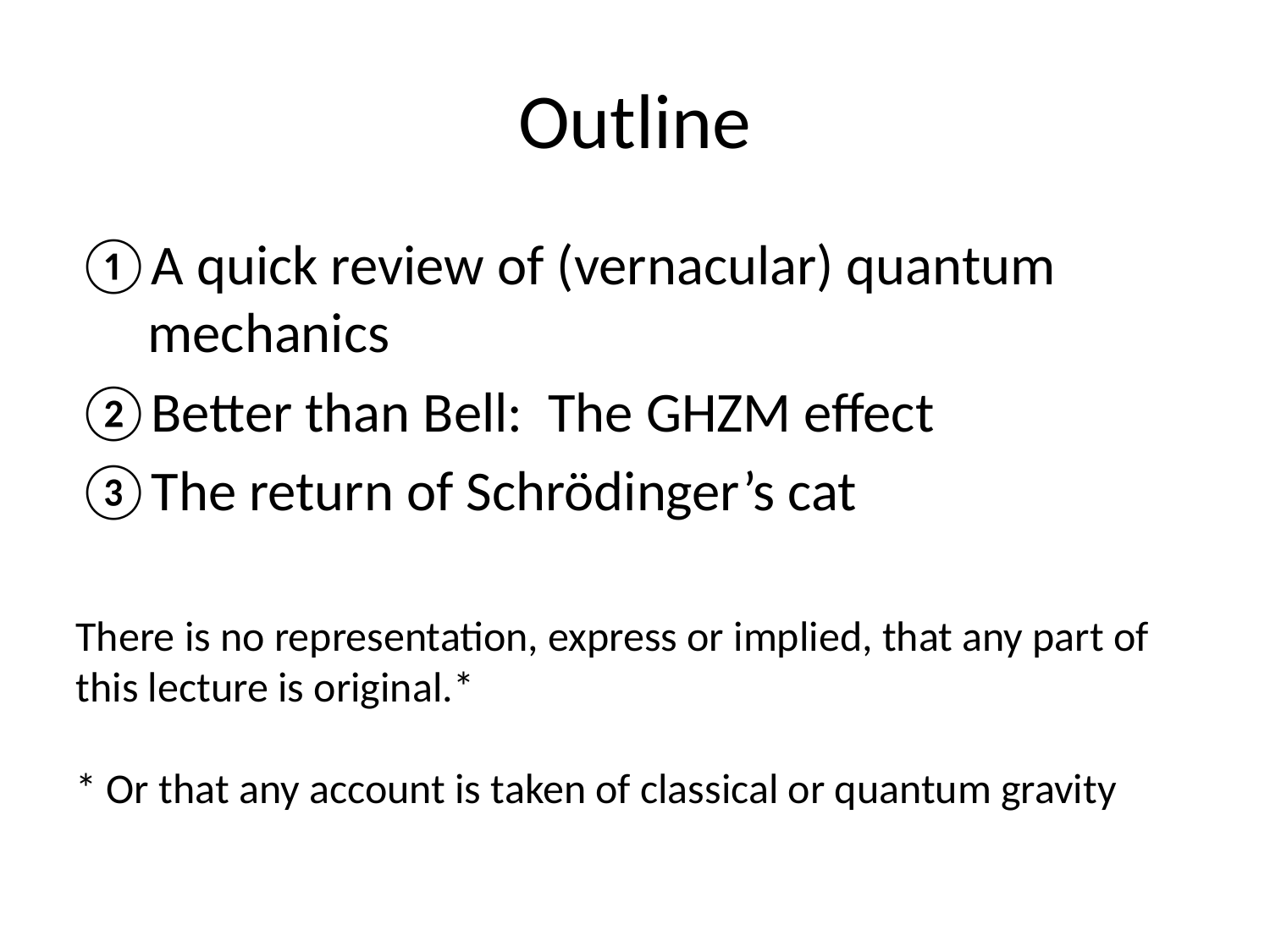

# Outline
A quick review of (vernacular) quantum mechanics
Better than Bell:  The GHZM effect
The return of Schrödinger’s cat

There is no representation, express or implied, that any part of this lecture is original.*

* Or that any account is taken of classical or quantum gravity